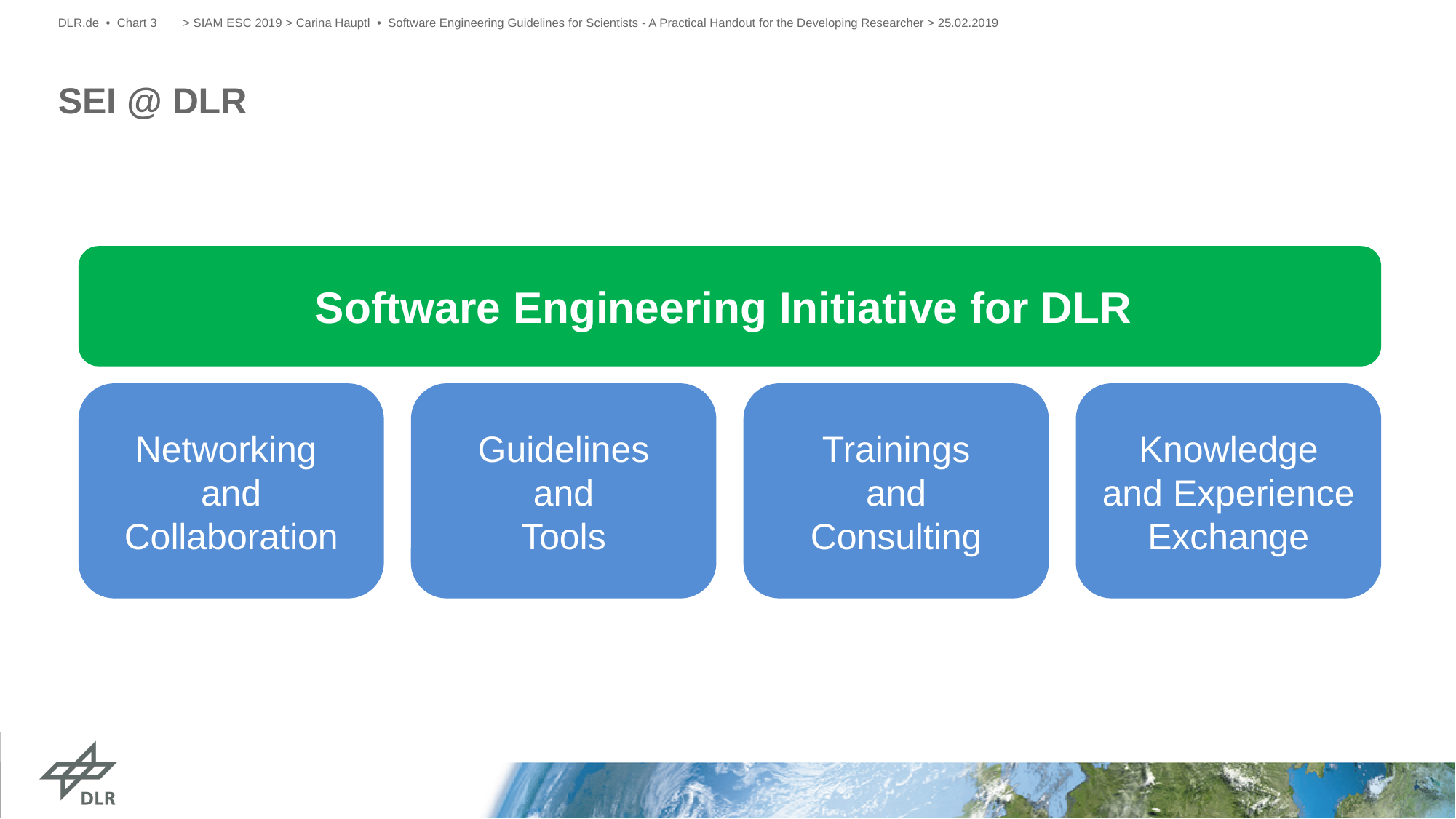

DLR.de  •  Chart 3
> SIAM ESC 2019 > Carina Hauptl  •  Software Engineering Guidelines for Scientists - A Practical Handout for the Developing Researcher > 25.02.2019
# SEI @ DLR

Software Engineering Initiative for DLR
Networking
and Collaboration
Guidelines
and
Tools
Trainings
and
Consulting
Knowledge
and Experience Exchange